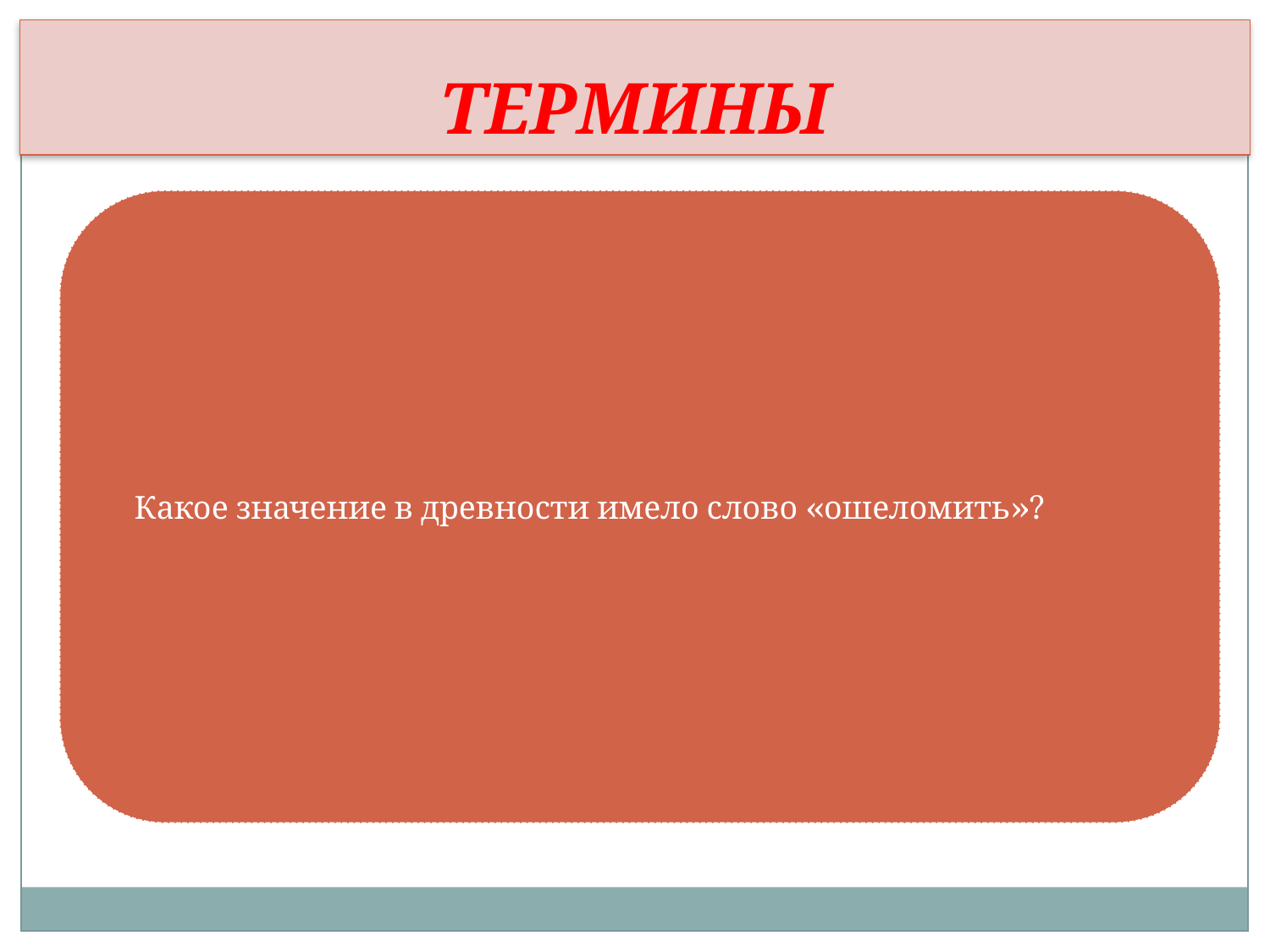

ТЕРМИНЫ
    Какое значение в древности имело слово «ошеломить»?